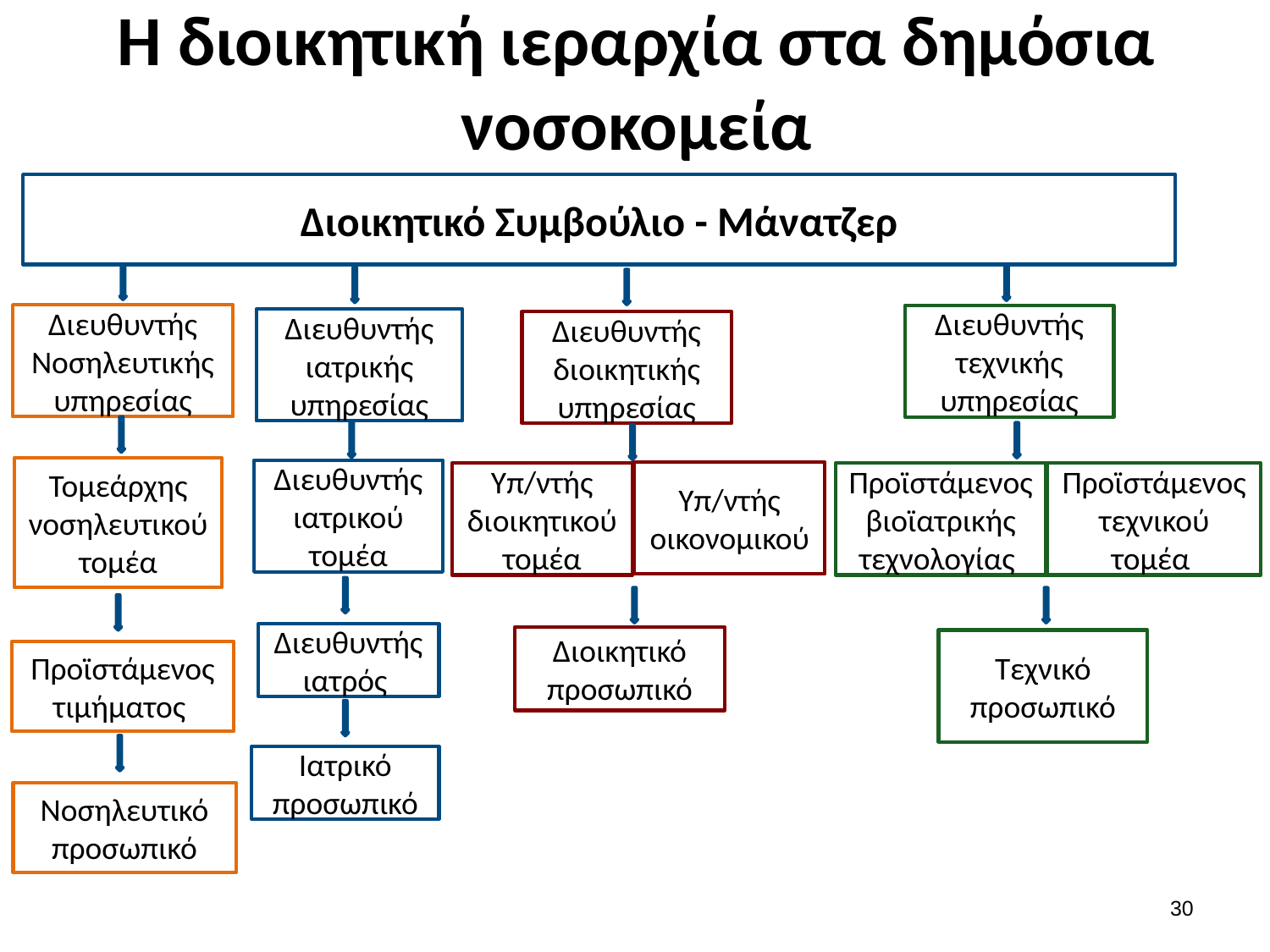

# Η διοικητική ιεραρχία στα δημόσια νοσοκομεία
Διοικητικό Συμβούλιο - Μάνατζερ

Διευθυντής Νοσηλευτικής υπηρεσίας
Διευθυντής τεχνικής υπηρεσίας
Διευθυντής ιατρικής υπηρεσίας
Διευθυντής διοικητικής υπηρεσίας

Τομεάρχης νοσηλευτικού τομέα
Διευθυντής ιατρικού τομέα
Υπ/ντής
οικονομικού
Προϊστάμενος βιοϊατρικής τεχνολογίας
Υπ/ντής διοικητικού τομέα
Προϊστάμενος τεχνικού τομέα

Διευθυντής ιατρός
Διοικητικό προσωπικό
Τεχνικό προσωπικό
Προϊστάμενος τιμήματος

Ιατρικό προσωπικό
Νοσηλευτικό προσωπικό
30